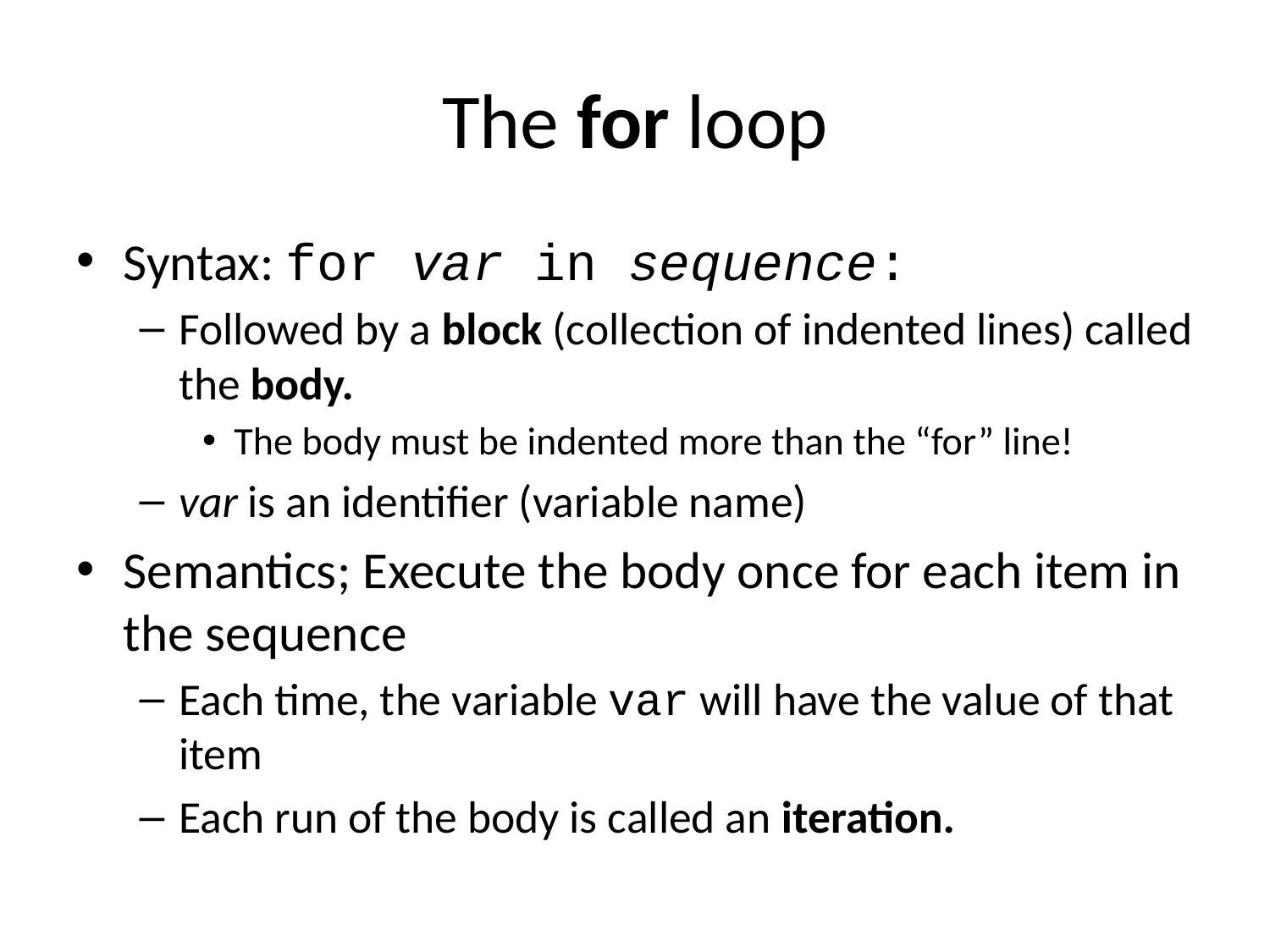

# The for loop
Syntax: for var in sequence:
Followed by a block (collection of indented lines) called the body.
The body must be indented more than the “for” line!
var is an identifier (variable name)
Semantics; Execute the body once for each item in the sequence
Each time, the variable var will have the value of that item
Each run of the body is called an iteration.